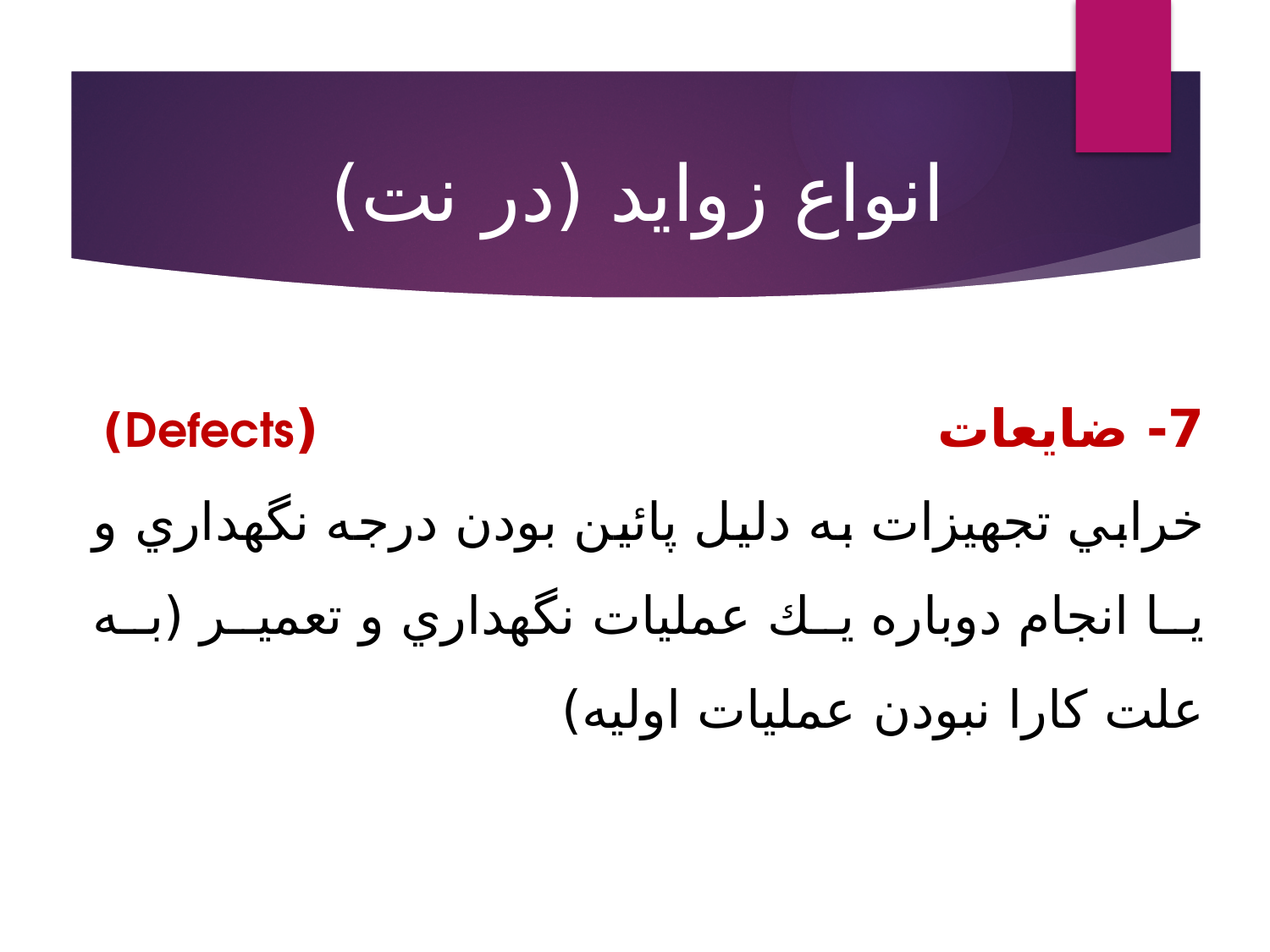

انواع زوايد (در نت)
# 7- ضايعات                                  (Defects) خرابي تجهيزات به دليل پائين بودن درجه نگهداري و يا انجام دوباره يك عمليات نگهداري و تعمير (به علت كارا نبودن عمليات اوليه)